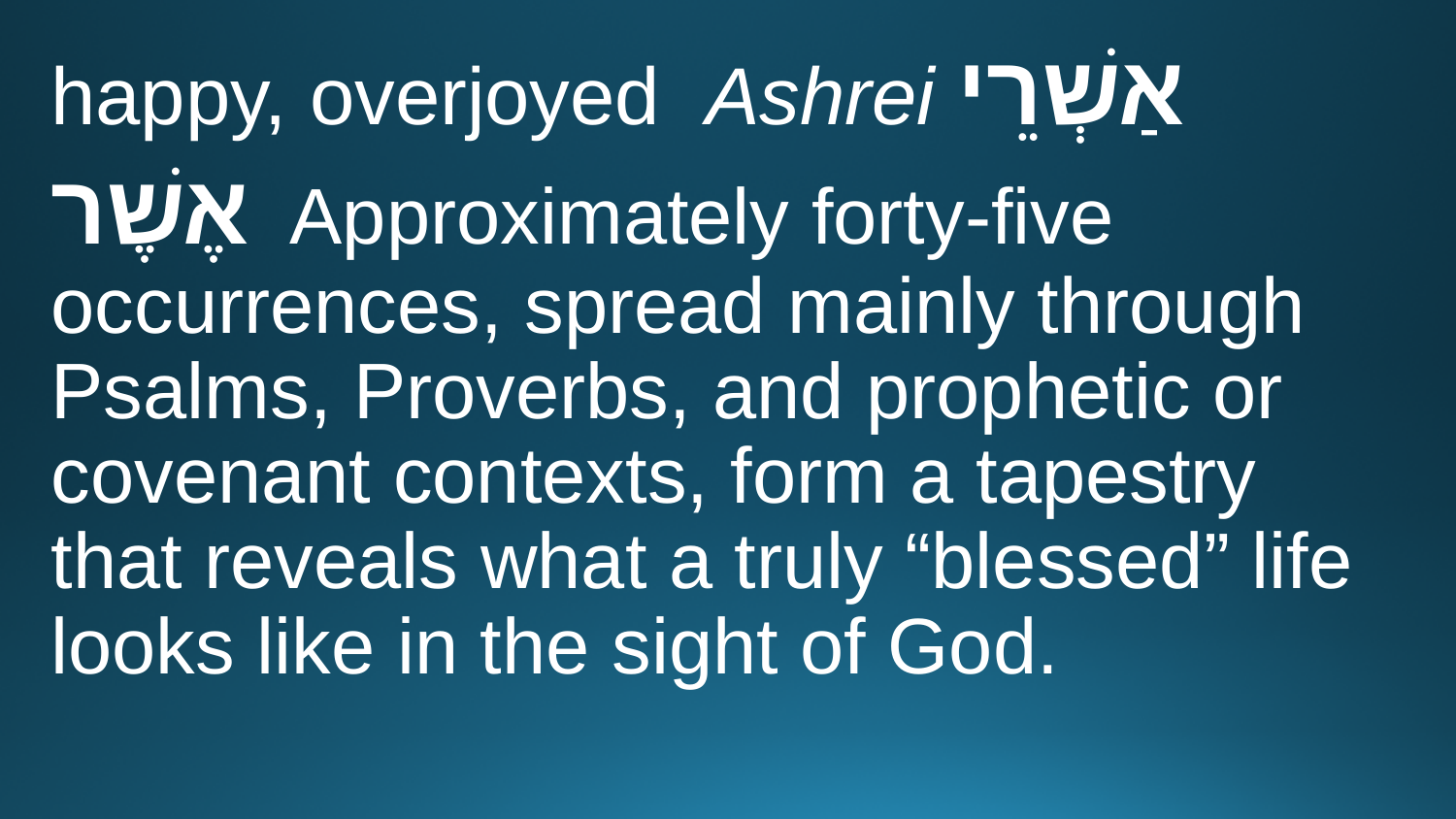

happy, overjoyed  Ashrei אַשְׁרֵי
אֶשֶׁר   Approximately forty-five occurrences, spread mainly through Psalms, Proverbs, and prophetic or covenant contexts, form a tapestry that reveals what a truly “blessed” life looks like in the sight of God.